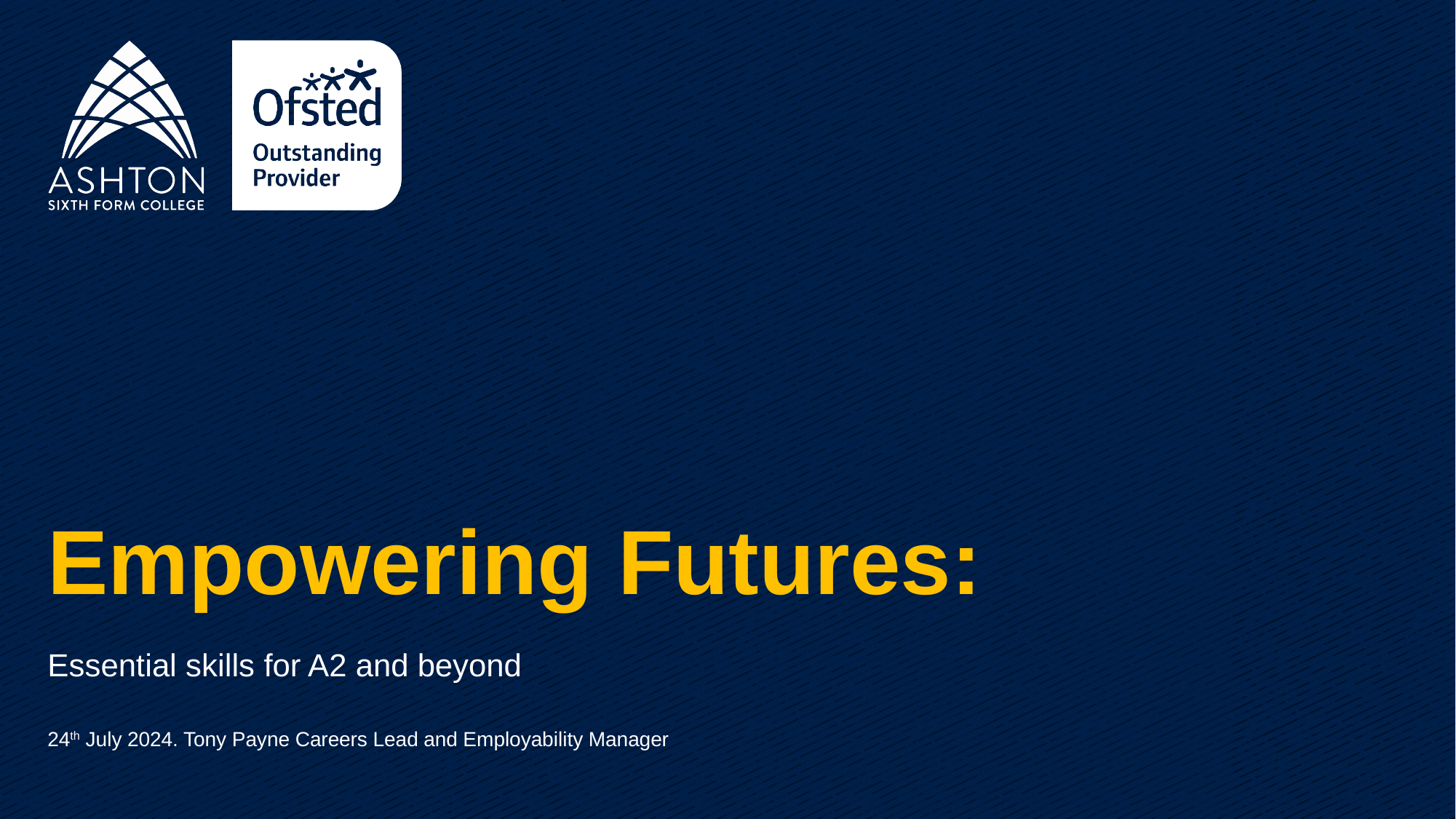

# Empowering Futures:
Essential skills for A2 and beyond
​
24th July 2024. Tony Payne Careers Lead and Employability Manager